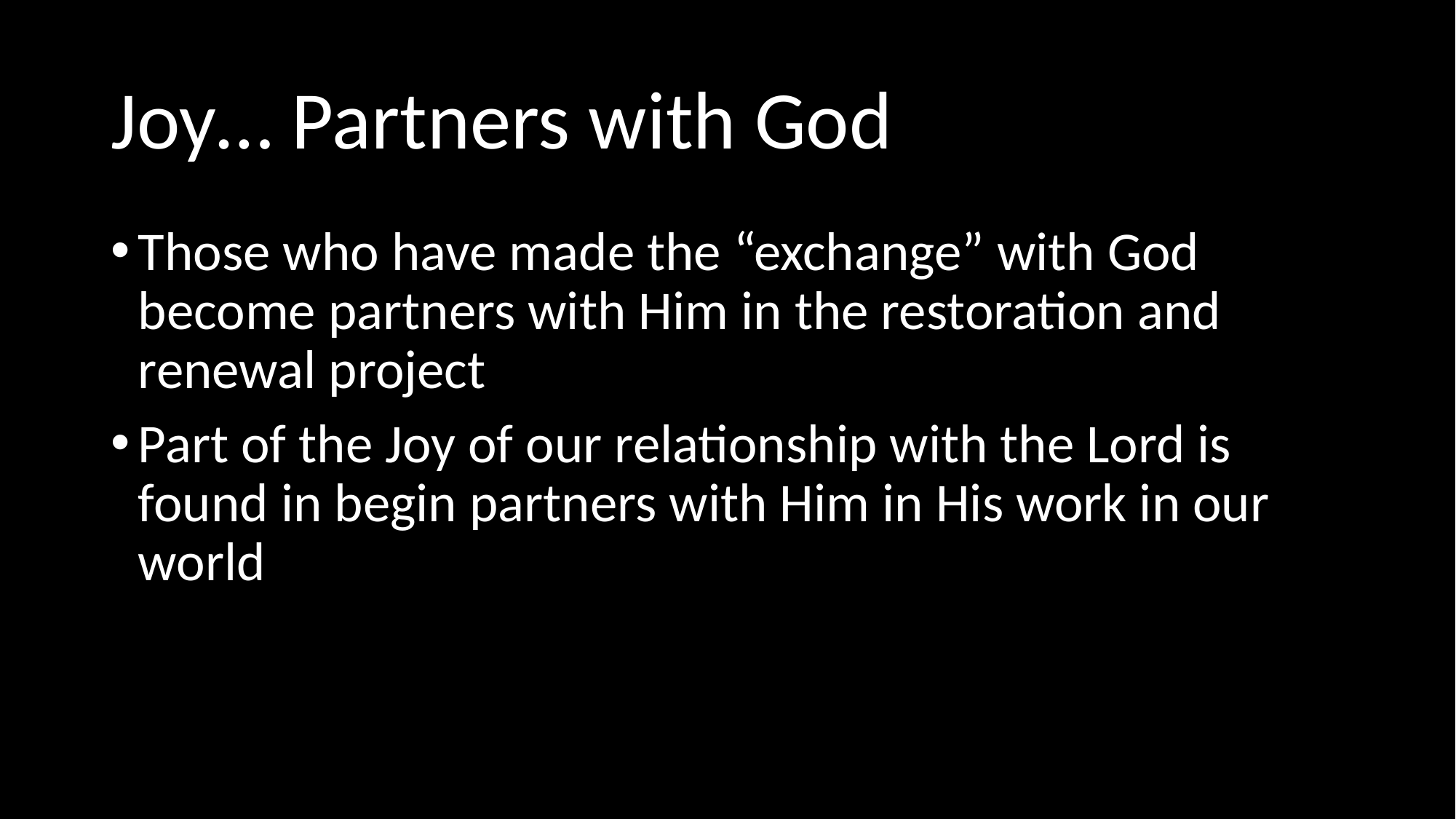

# Joy… Partners with God
Those who have made the “exchange” with God become partners with Him in the restoration and renewal project
Part of the Joy of our relationship with the Lord is found in begin partners with Him in His work in our world